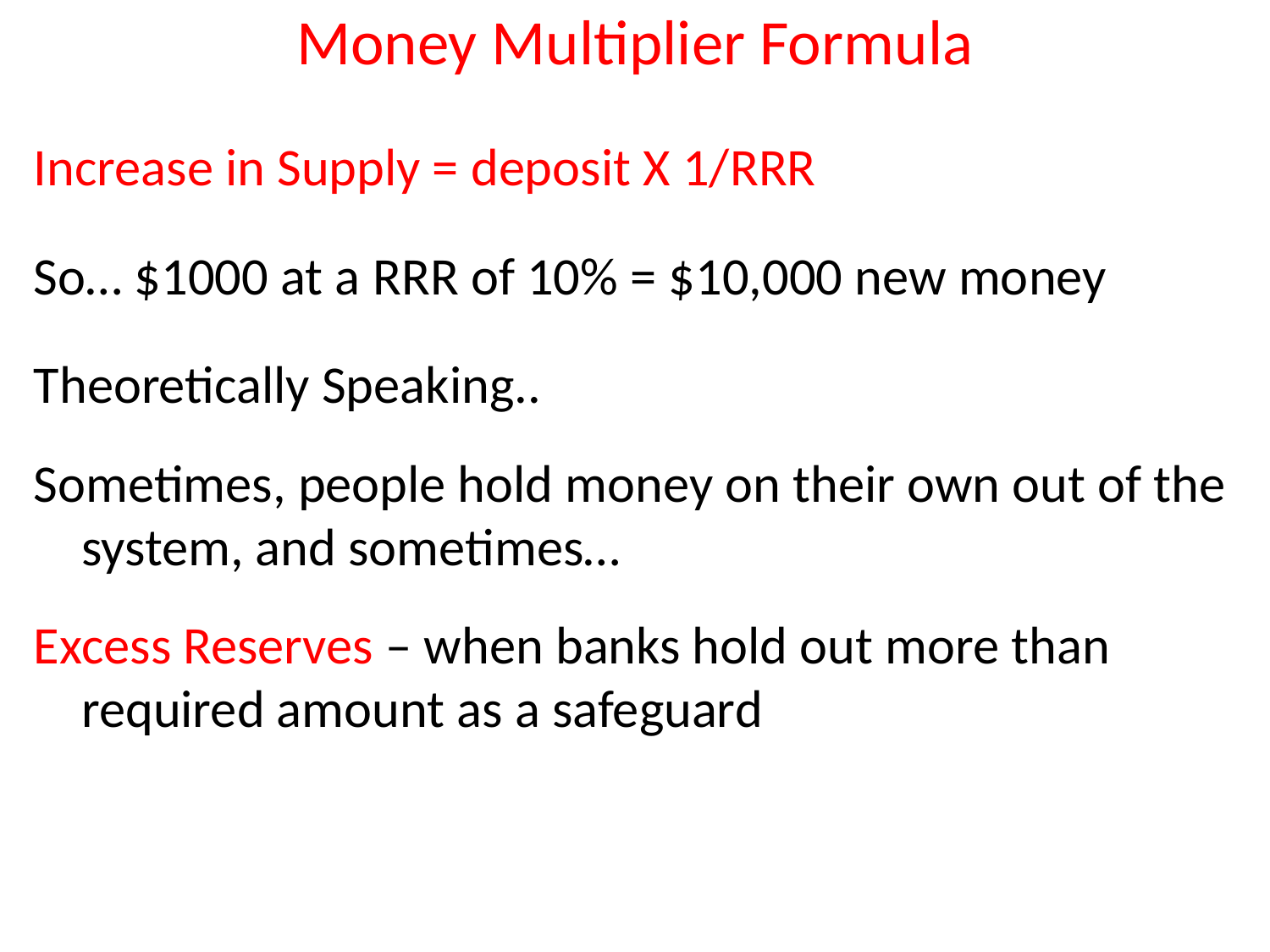

# Money Multiplier Formula
Increase in Supply = deposit X 1/RRR

So… $1000 at a RRR of 10% = $10,000 new money

Theoretically Speaking..

Sometimes, people hold money on their own out of the system, and sometimes…

Excess Reserves – when banks hold out more than required amount as a safeguard